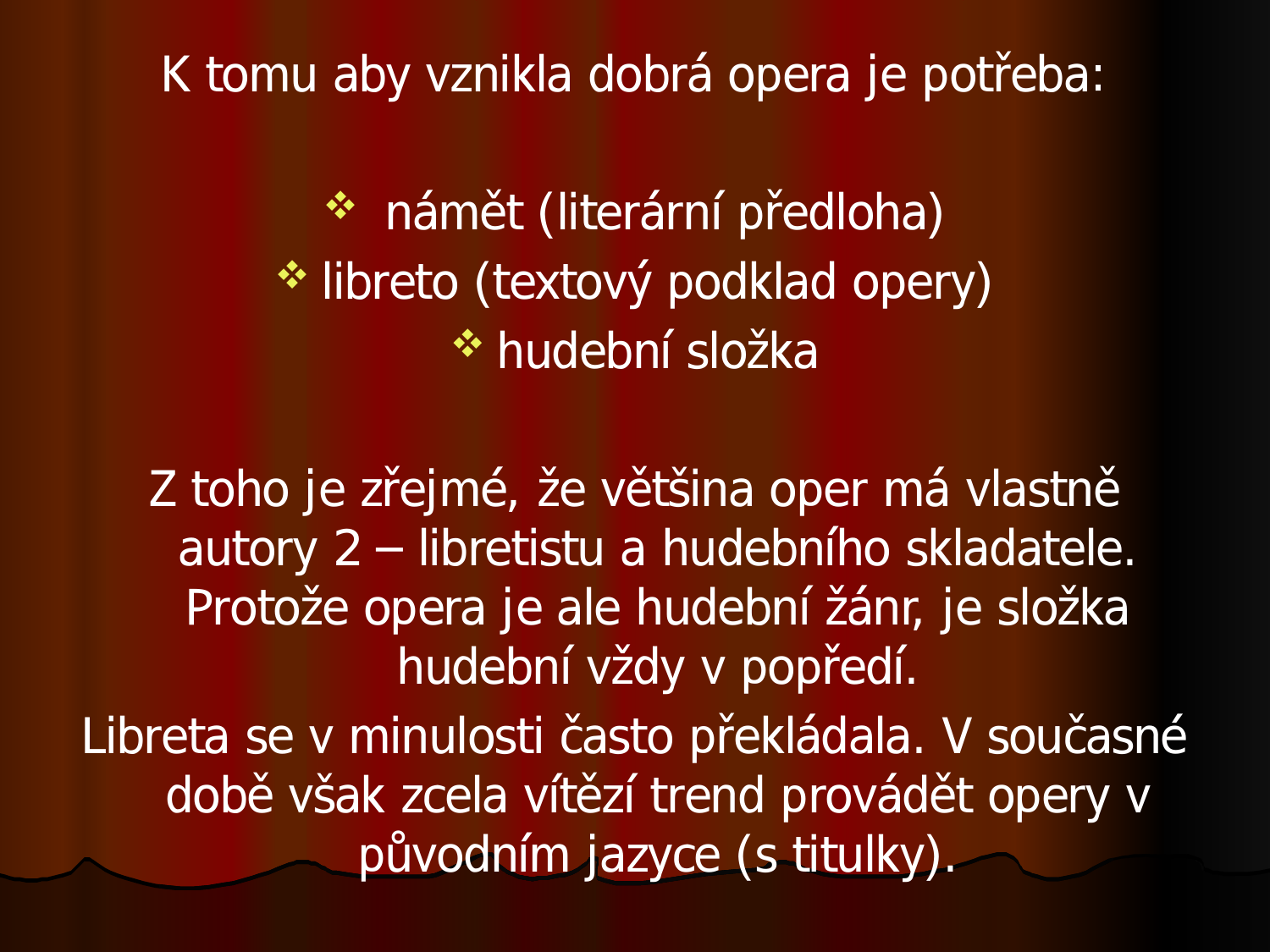

K tomu aby vznikla dobrá opera je potřeba:

 námět (literární předloha)
libreto (textový podklad opery)
hudební složka

Z toho je zřejmé, že většina oper má vlastně autory 2 – libretistu a hudebního skladatele. Protože opera je ale hudební žánr, je složka hudební vždy v popředí.
Libreta se v minulosti často překládala. V současné době však zcela vítězí trend provádět opery v původním jazyce (s titulky).